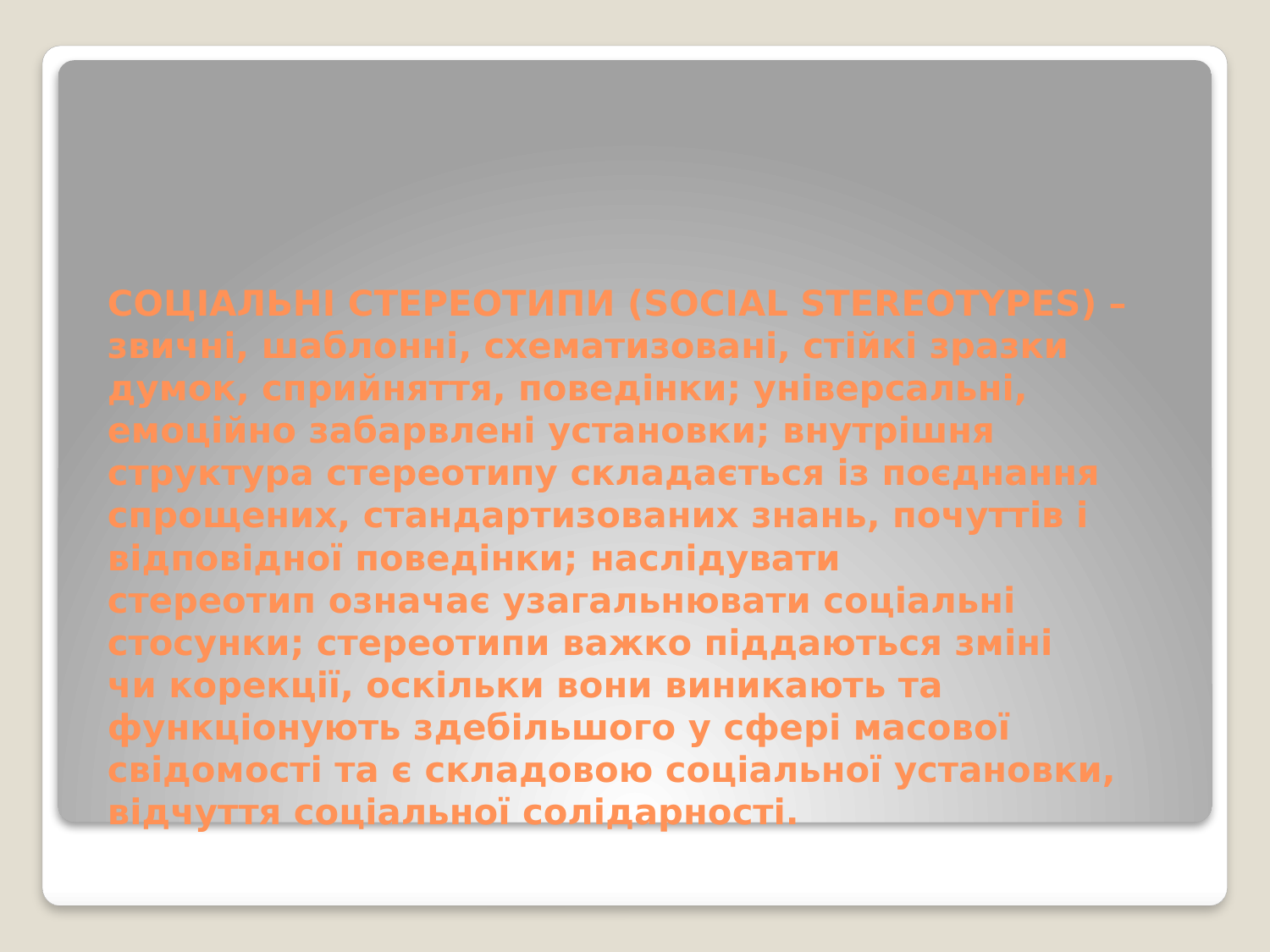

# СОЦІАЛЬНІ СТЕРЕОТИПИ (SOCIAL STEREOTYPES) – звичні, шаблонні, схематизовані, стійкі зразки думок, сприйняття, поведінки; універсальні, емоційно забарвлені установки; внутрішня структура стереотипу складається із поєднання спрощених, стандартизованих знань, почуттів і відповідної поведінки; наслідувати стереотип означає узагальнювати соціальні стосунки; стереотипи важко піддаються зміні чи корекції, оскільки вони виникають та функціонують здебільшого у сфері масової свідомості та є складовою соціальної установки, відчуття соціальної солідарності.